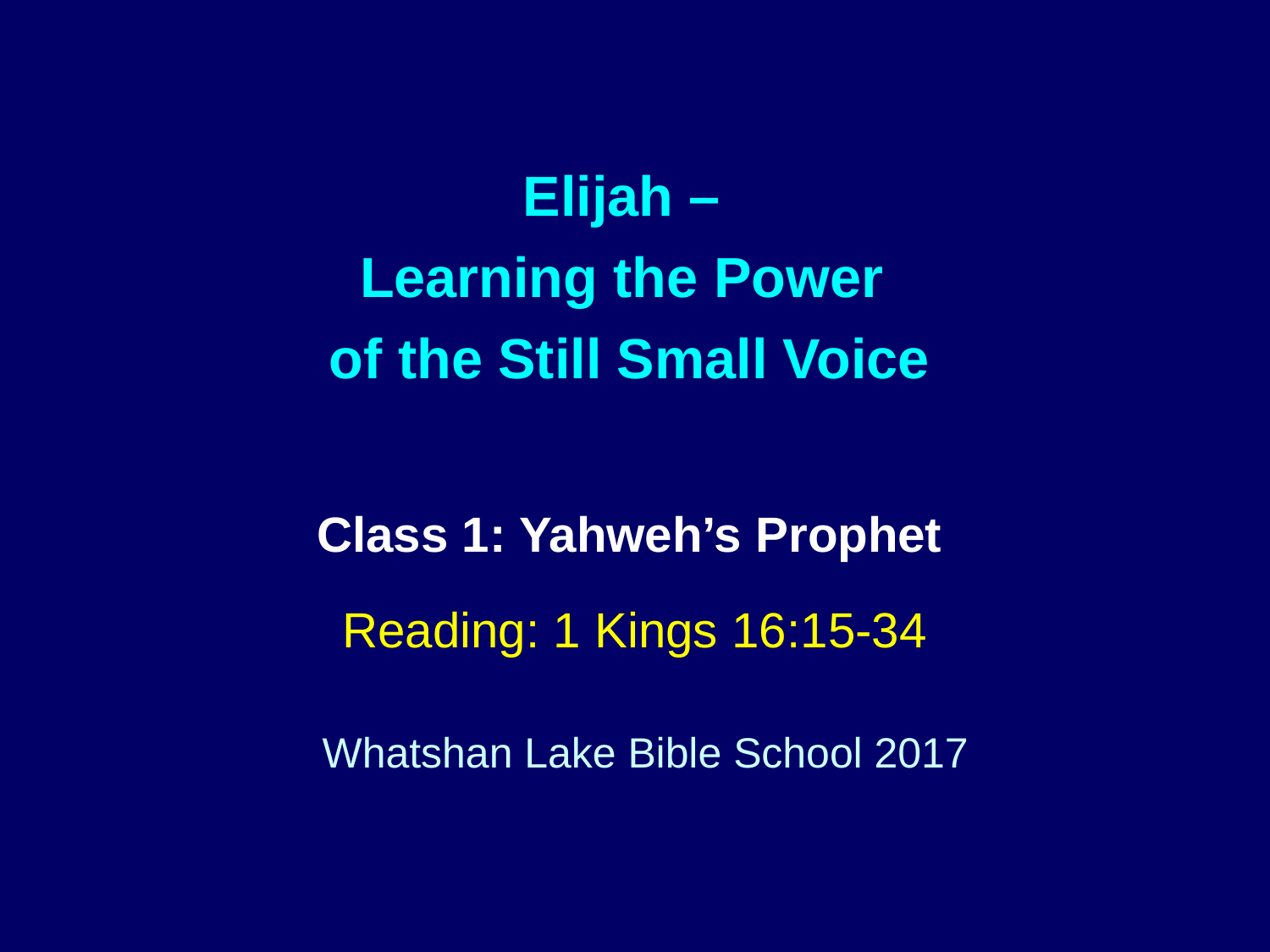

# Elijah – Learning the Power of the Still Small Voice Class 1: Yahweh’s Prophet
Reading: 1 Kings 16:15-34
Whatshan Lake Bible School 2017